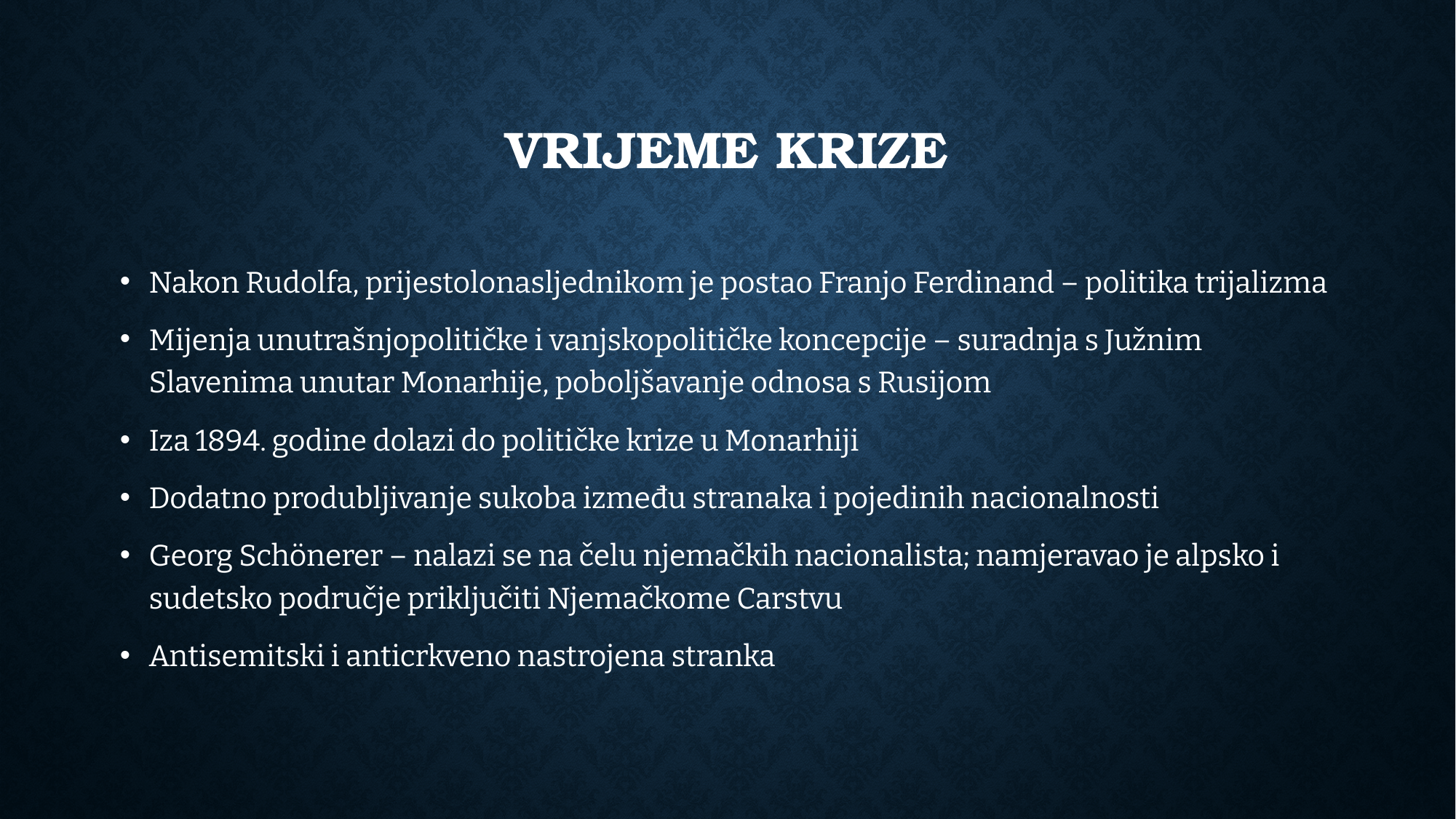

# Vrijeme krize
Nakon Rudolfa, prijestolonasljednikom je postao Franjo Ferdinand – politika trijalizma
Mijenja unutrašnjopolitičke i vanjskopolitičke koncepcije – suradnja s Južnim Slavenima unutar Monarhije, poboljšavanje odnosa s Rusijom
Iza 1894. godine dolazi do političke krize u Monarhiji
Dodatno produbljivanje sukoba između stranaka i pojedinih nacionalnosti
Georg Schönerer – nalazi se na čelu njemačkih nacionalista; namjeravao je alpsko i sudetsko područje priključiti Njemačkome Carstvu
Antisemitski i anticrkveno nastrojena stranka